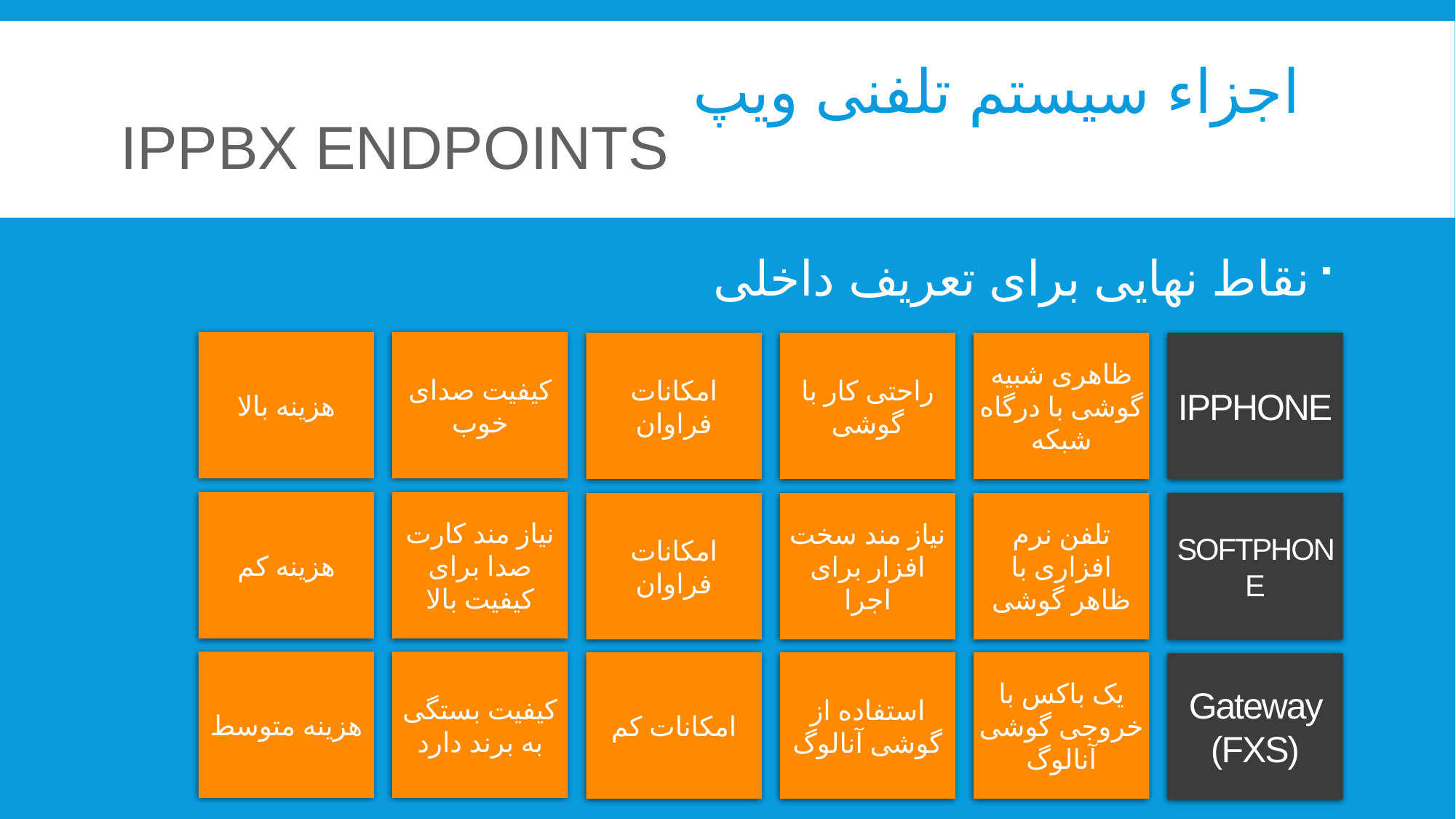

# اجزاء سیستم تلفنی ویپ
IPPBX ENDPOINTS
نقاط نهایی برای تعریف داخلی

هزینه بالا
کیفیت صدای خوب
امکانات فراوان
راحتی کار با گوشی
ظاهری شبیه گوشی با درگاه شبکه
IPPHONE
هزینه کم
نیاز مند کارت صدا برای کیفیت بالا
امکانات فراوان
نیاز مند سخت افزار برای اجرا
تلفن نرم افزاری با ظاهر گوشی
SOFTPHONE
هزینه متوسط
کیفیت بستگی به برند دارد
امکانات کم
استفاده از گوشی آنالوگ
یک باکس با خروجی گوشی آنالوگ
Gateway (FXS)
ویپ ایران